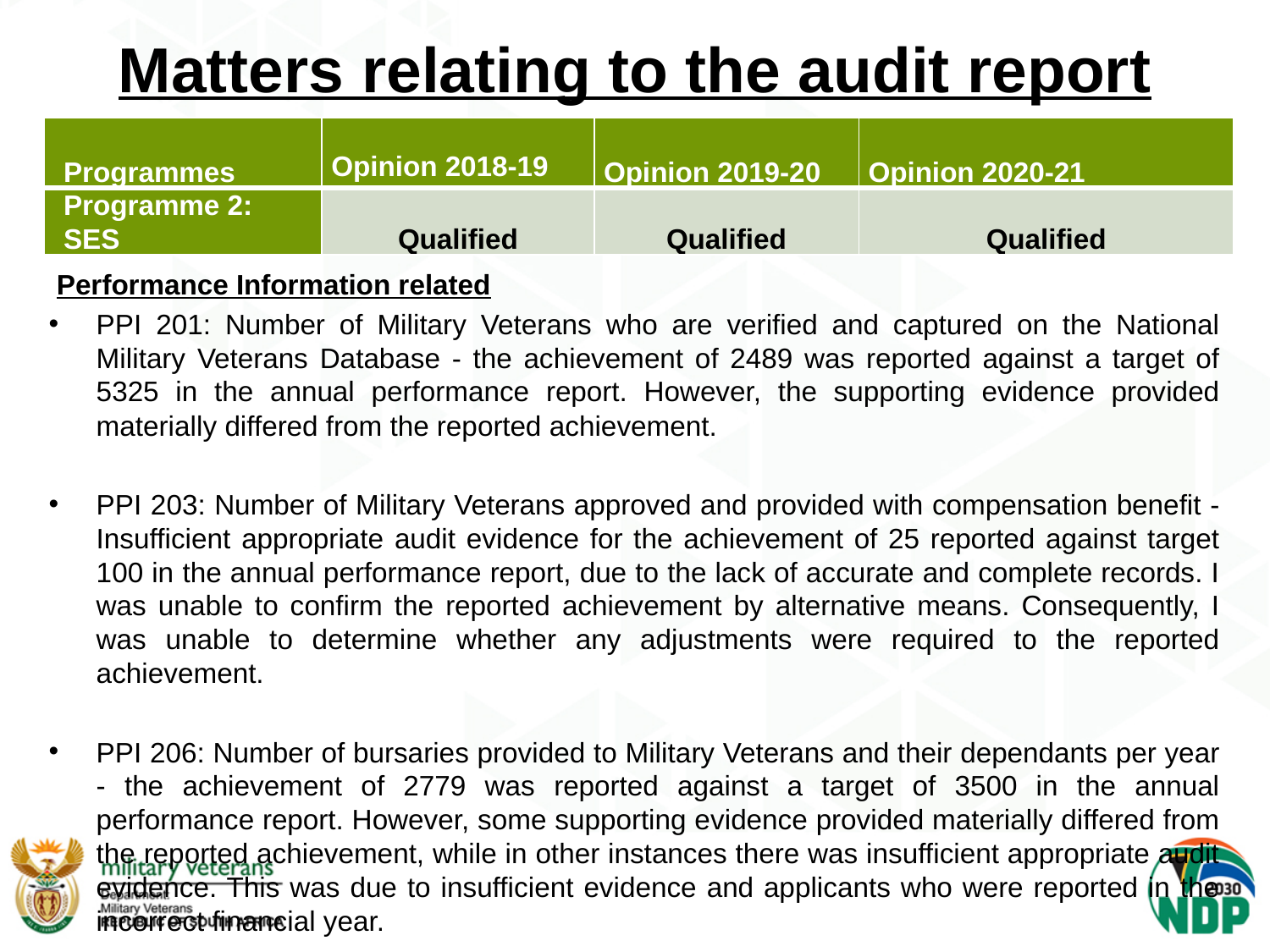

# Matters relating to the audit report
| Programmes | Opinion 2018-19 | Opinion 2019-20 | Opinion 2020-21 |
| --- | --- | --- | --- |
| Programme 2: SES | Qualified | Qualified | Qualified |
 Performance Information related
PPI 201: Number of Military Veterans who are verified and captured on the National Military Veterans Database - the achievement of 2489 was reported against a target of 5325 in the annual performance report. However, the supporting evidence provided materially differed from the reported achievement.

PPI 203: Number of Military Veterans approved and provided with compensation benefit - Insufficient appropriate audit evidence for the achievement of 25 reported against target 100 in the annual performance report, due to the lack of accurate and complete records. I was unable to confirm the reported achievement by alternative means. Consequently, I was unable to determine whether any adjustments were required to the reported achievement.

PPI 206: Number of bursaries provided to Military Veterans and their dependants per year - the achievement of 2779 was reported against a target of 3500 in the annual performance report. However, some supporting evidence provided materially differed from the reported achievement, while in other instances there was insufficient appropriate audit evidence. This was due to insufficient evidence and applicants who were reported in the incorrect financial year.